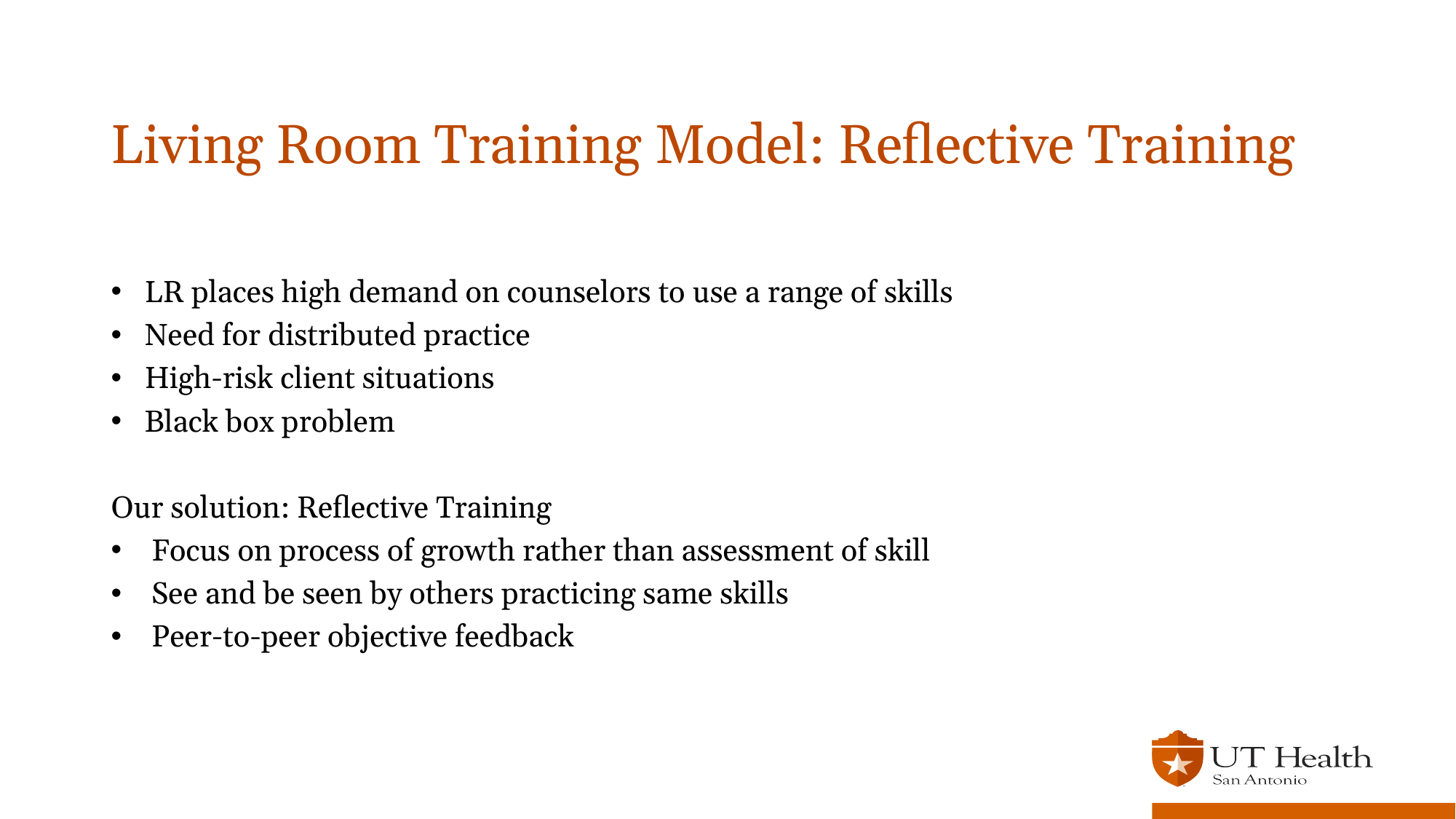

# Living Room Training Model: Reflective Training
LR places high demand on counselors to use a range of skills
Need for distributed practice
High-risk client situations
Black box problem

Our solution: Reflective Training
Focus on process of growth rather than assessment of skill
See and be seen by others practicing same skills
Peer-to-peer objective feedback